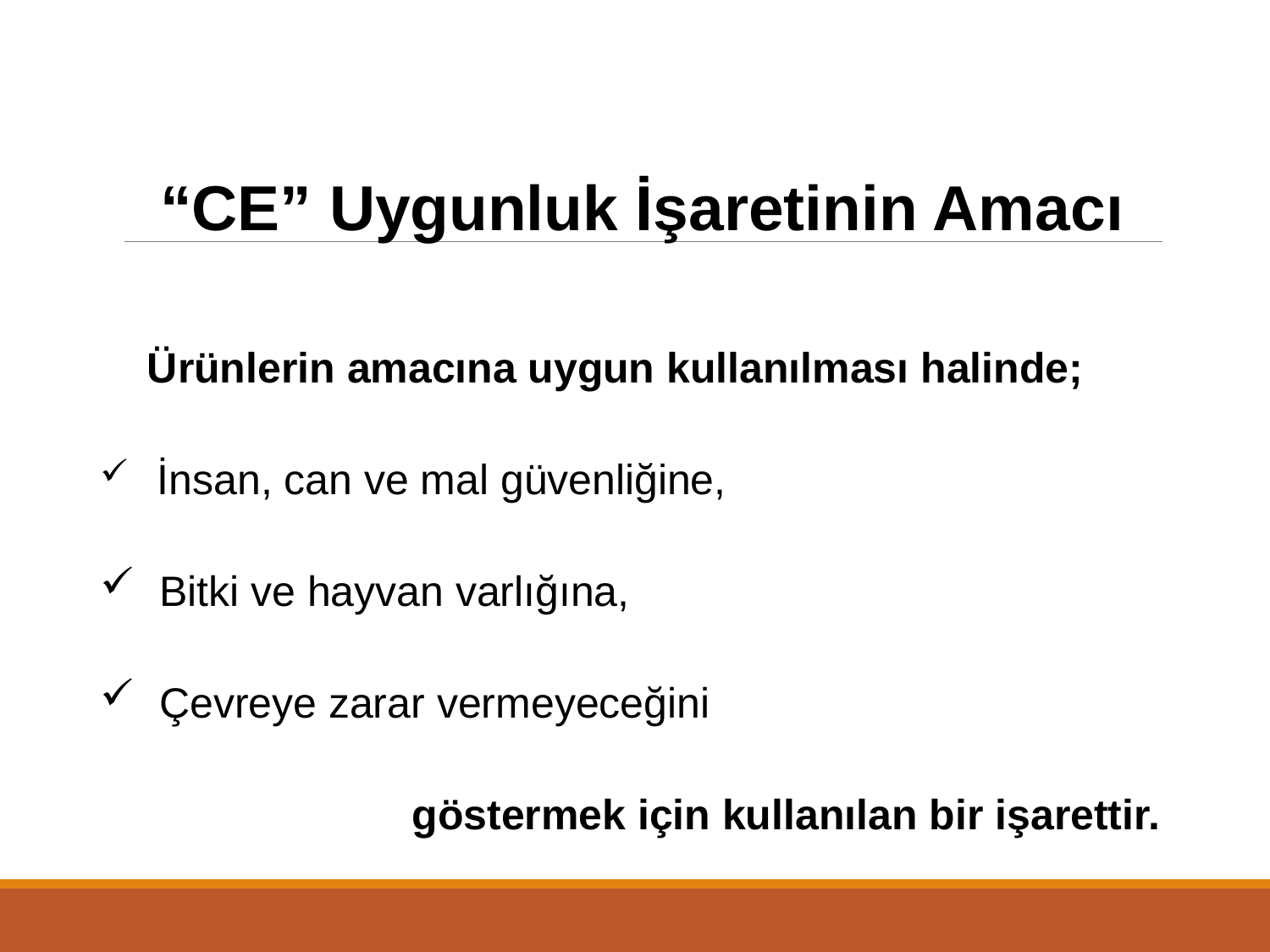

“CE” Uygunluk İşaretinin Amacı
    Ürünlerin amacına uygun kullanılması halinde;
 İnsan, can ve mal güvenliğine,
 Bitki ve hayvan varlığına,
 Çevreye zarar vermeyeceğini
                        göstermek için kullanılan bir işarettir.